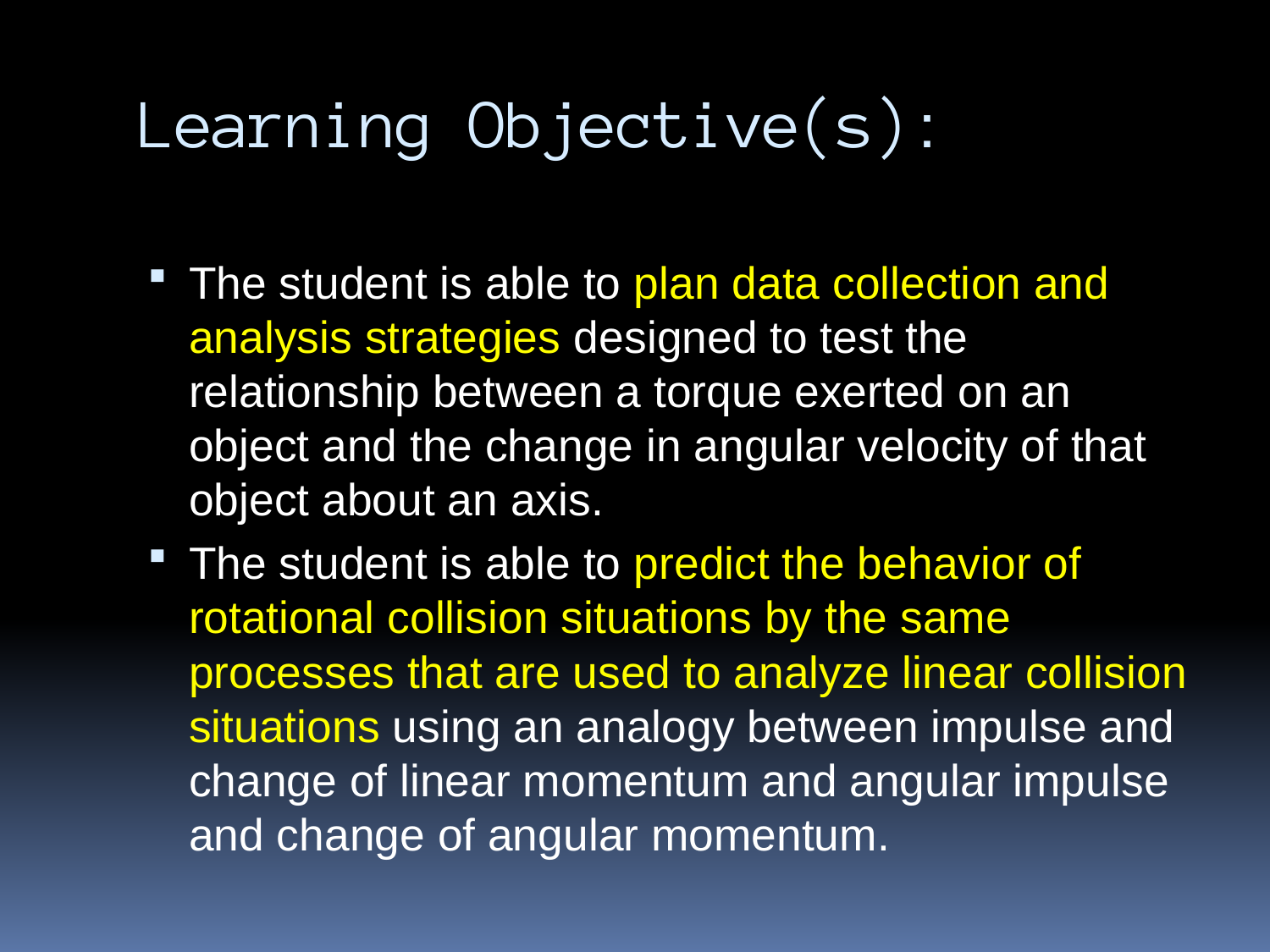

# Learning Objective(s):
The student is able to plan data collection and analysis strategies designed to test the relationship between a torque exerted on an object and the change in angular velocity of that object about an axis.
The student is able to predict the behavior of rotational collision situations by the same processes that are used to analyze linear collision situations using an analogy between impulse and change of linear momentum and angular impulse and change of angular momentum.